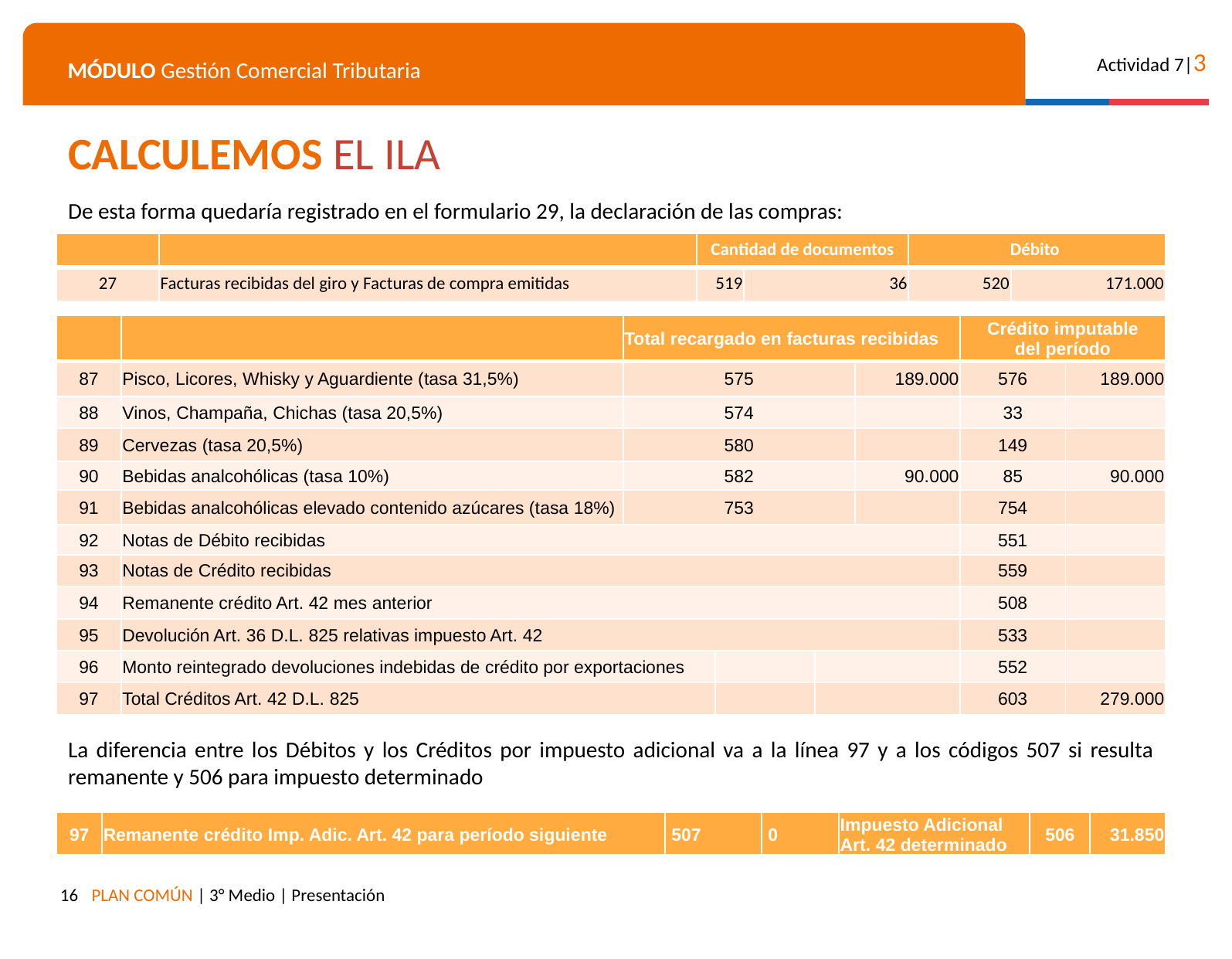

CALCULEMOS EL ILA
De esta forma quedaría registrado en el formulario 29, la declaración de las compras:
|  |  | Cantidad de documentos |  | Débito |  |
| --- | --- | --- | --- | --- | --- |
| 27 | Facturas recibidas del giro y Facturas de compra emitidas | 519 | 36 | 520 | 171.000 |
|  |  | Total recargado en facturas recibidas |  |  |  | Crédito imputable del período |  |
| --- | --- | --- | --- | --- | --- | --- | --- |
| 87 | Pisco, Licores, Whisky y Aguardiente (tasa 31,5%) | 575 |  |  | 189.000 | 576 | 189.000 |
| 88 | Vinos, Champaña, Chichas (tasa 20,5%) | 574 |  |  |  | 33 |  |
| 89 | Cervezas (tasa 20,5%) | 580 |  |  |  | 149 |  |
| 90 | Bebidas analcohólicas (tasa 10%) | 582 |  |  | 90.000 | 85 | 90.000 |
| 91 | Bebidas analcohólicas elevado contenido azúcares (tasa 18%) | 753 |  |  |  | 754 |  |
| 92 | Notas de Débito recibidas |  |  |  |  | 551 |  |
| 93 | Notas de Crédito recibidas |  |  |  |  | 559 |  |
| 94 | Remanente crédito Art. 42 mes anterior |  |  |  |  | 508 |  |
| 95 | Devolución Art. 36 D.L. 825 relativas impuesto Art. 42 |  |  |  |  | 533 |  |
| 96 | Monto reintegrado devoluciones indebidas de crédito por exportaciones |  |  |  |  | 552 |  |
| 97 | Total Créditos Art. 42 D.L. 825 |  |  |  |  | 603 | 279.000 |
La diferencia entre los Débitos y los Créditos por impuesto adicional va a la línea 97 y a los códigos 507 si resulta remanente y 506 para impuesto determinado
| 97 | Remanente crédito Imp. Adic. Art. 42 para período siguiente | 507 | 0 | Impuesto Adicional Art. 42 determinado | 506 | 31.850 |
| --- | --- | --- | --- | --- | --- | --- |